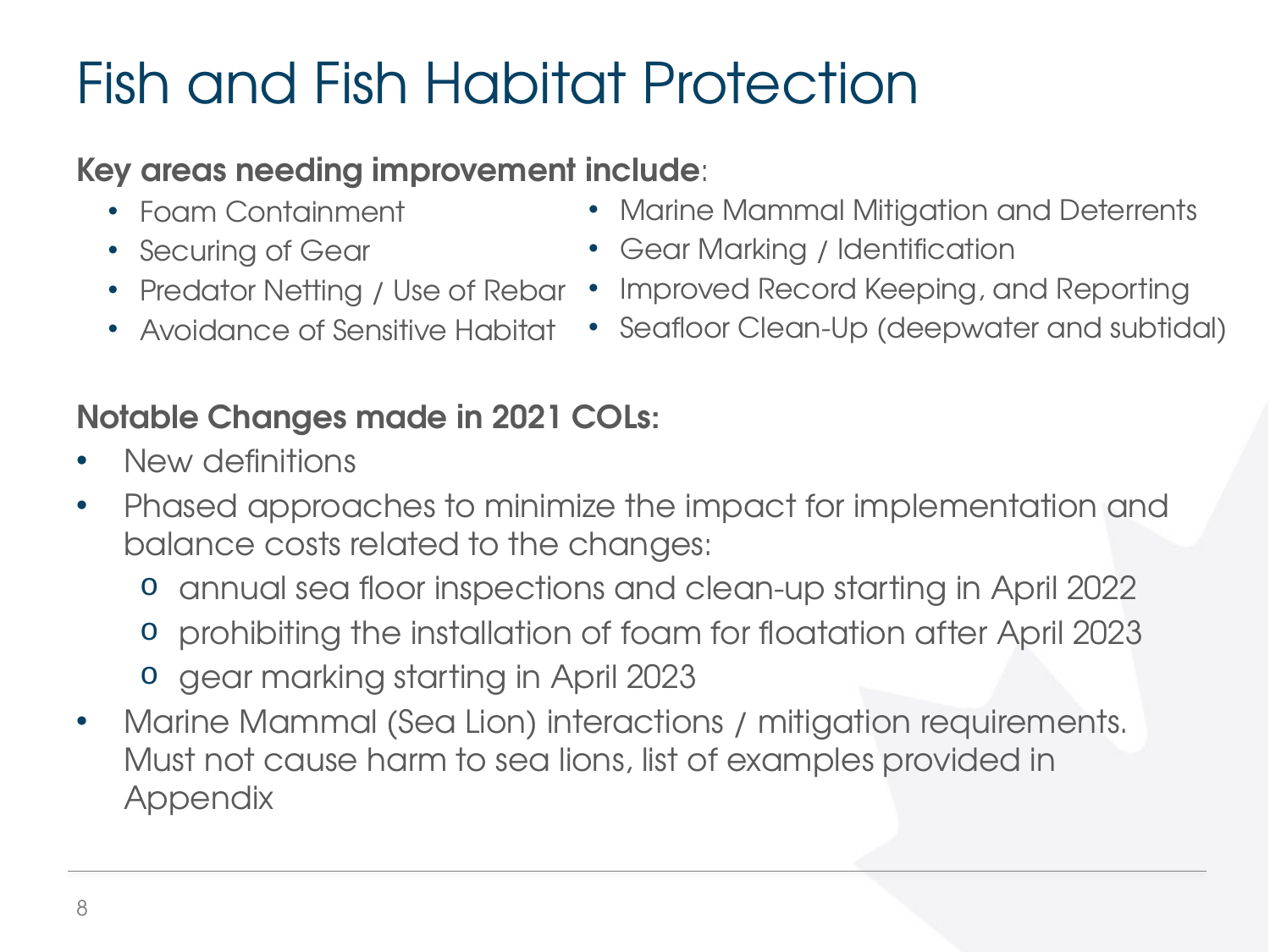

# Fish and Fish Habitat Protection
Key areas needing improvement include:
Foam Containment
Securing of Gear
Predator Netting / Use of Rebar
Avoidance of Sensitive Habitat

Notable Changes made in 2021 COLs:
New definitions
Phased approaches to minimize the impact for implementation and balance costs related to the changes:
annual sea floor inspections and clean-up starting in April 2022
prohibiting the installation of foam for floatation after April 2023
gear marking starting in April 2023
Marine Mammal (Sea Lion) interactions / mitigation requirements. Must not cause harm to sea lions, list of examples provided in Appendix
Marine Mammal Mitigation and Deterrents
Gear Marking / Identification
Improved Record Keeping, and Reporting
Seafloor Clean-Up (deepwater and subtidal)
8